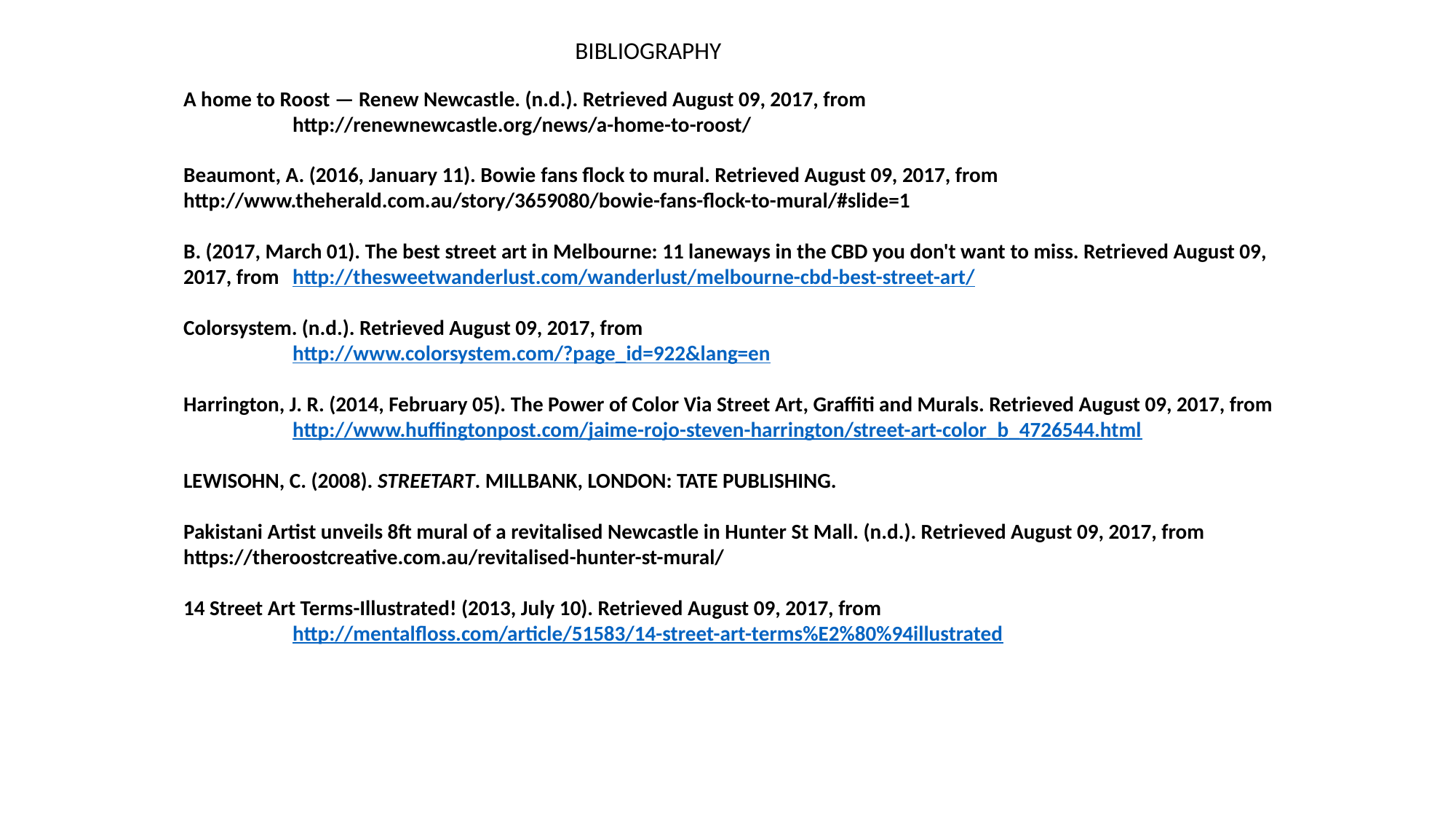

# BIBLIOGRAPHY
A home to Roost — Renew Newcastle. (n.d.). Retrieved August 09, 2017, from
	http://renewnewcastle.org/news/a-home-to-roost/

Beaumont, A. (2016, January 11). Bowie fans flock to mural. Retrieved August 09, 2017, from 	http://www.theherald.com.au/story/3659080/bowie-fans-flock-to-mural/#slide=1

B. (2017, March 01). The best street art in Melbourne: 11 laneways in the CBD you don't want to miss. Retrieved August 09, 	2017, from 	http://thesweetwanderlust.com/wanderlust/melbourne-cbd-best-street-art/

Colorsystem. (n.d.). Retrieved August 09, 2017, from
	http://www.colorsystem.com/?page_id=922&lang=en

Harrington, J. R. (2014, February 05). The Power of Color Via Street Art, Graffiti and Murals. Retrieved August 09, 2017, from 	http://www.huffingtonpost.com/jaime-rojo-steven-harrington/street-art-color_b_4726544.html

LEWISOHN, C. (2008). STREETART. MILLBANK, LONDON: TATE PUBLISHING.

Pakistani Artist unveils 8ft mural of a revitalised Newcastle in Hunter St Mall. (n.d.). Retrieved August 09, 2017, from 	https://theroostcreative.com.au/revitalised-hunter-st-mural/

14 Street Art Terms-Illustrated! (2013, July 10). Retrieved August 09, 2017, from
	http://mentalfloss.com/article/51583/14-street-art-terms%E2%80%94illustrated